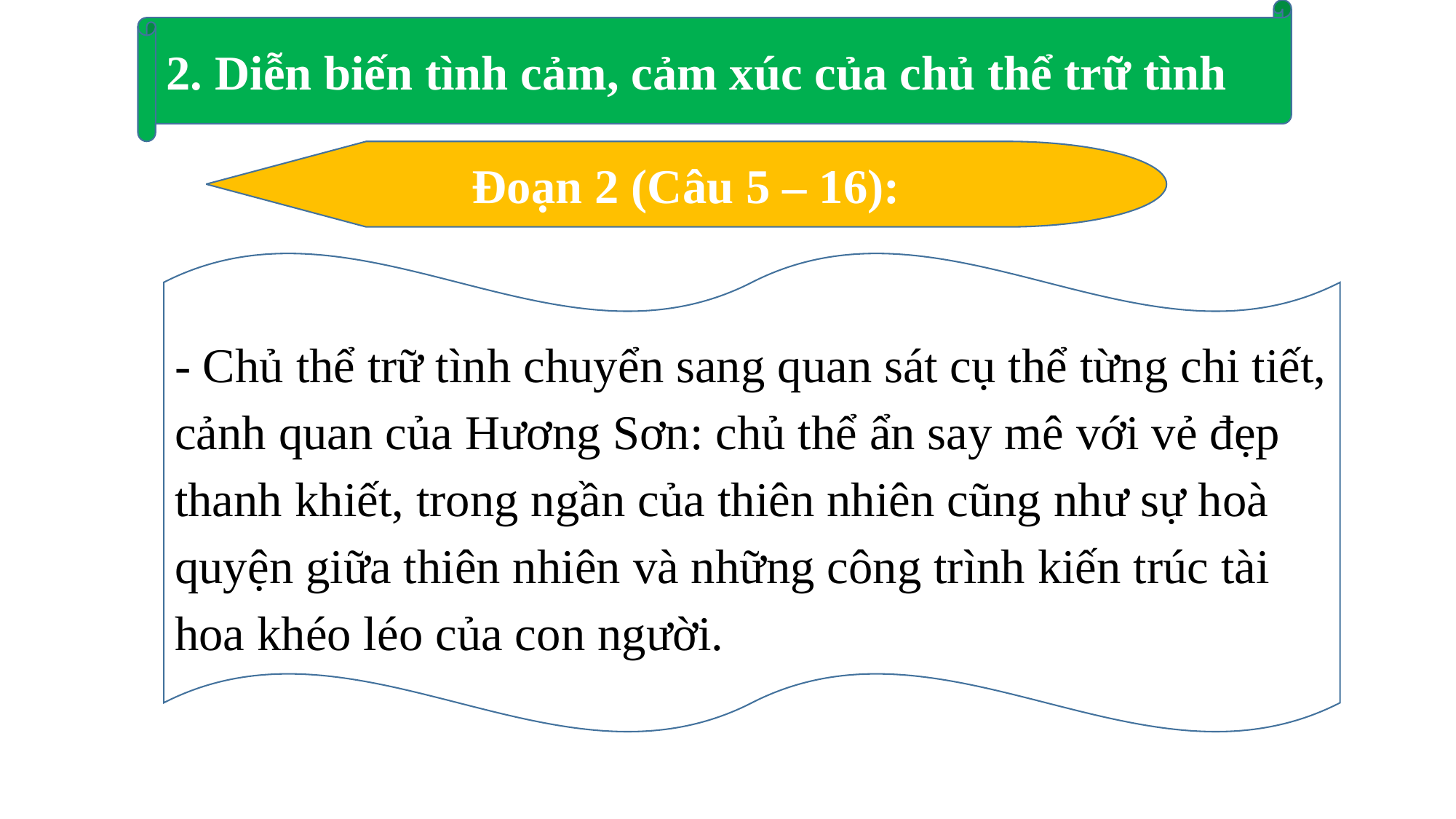

2. Diễn biến tình cảm, cảm xúc của chủ thể trữ tình
Đoạn 2 (Câu 5 – 16):
- Chủ thể trữ tình chuyển sang quan sát cụ thể từng chi tiết, cảnh quan của Hương Sơn: chủ thể ẩn say mê với vẻ đẹp thanh khiết, trong ngần của thiên nhiên cũng như sự hoà quyện giữa thiên nhiên và những công trình kiến trúc tài hoa khéo léo của con người.